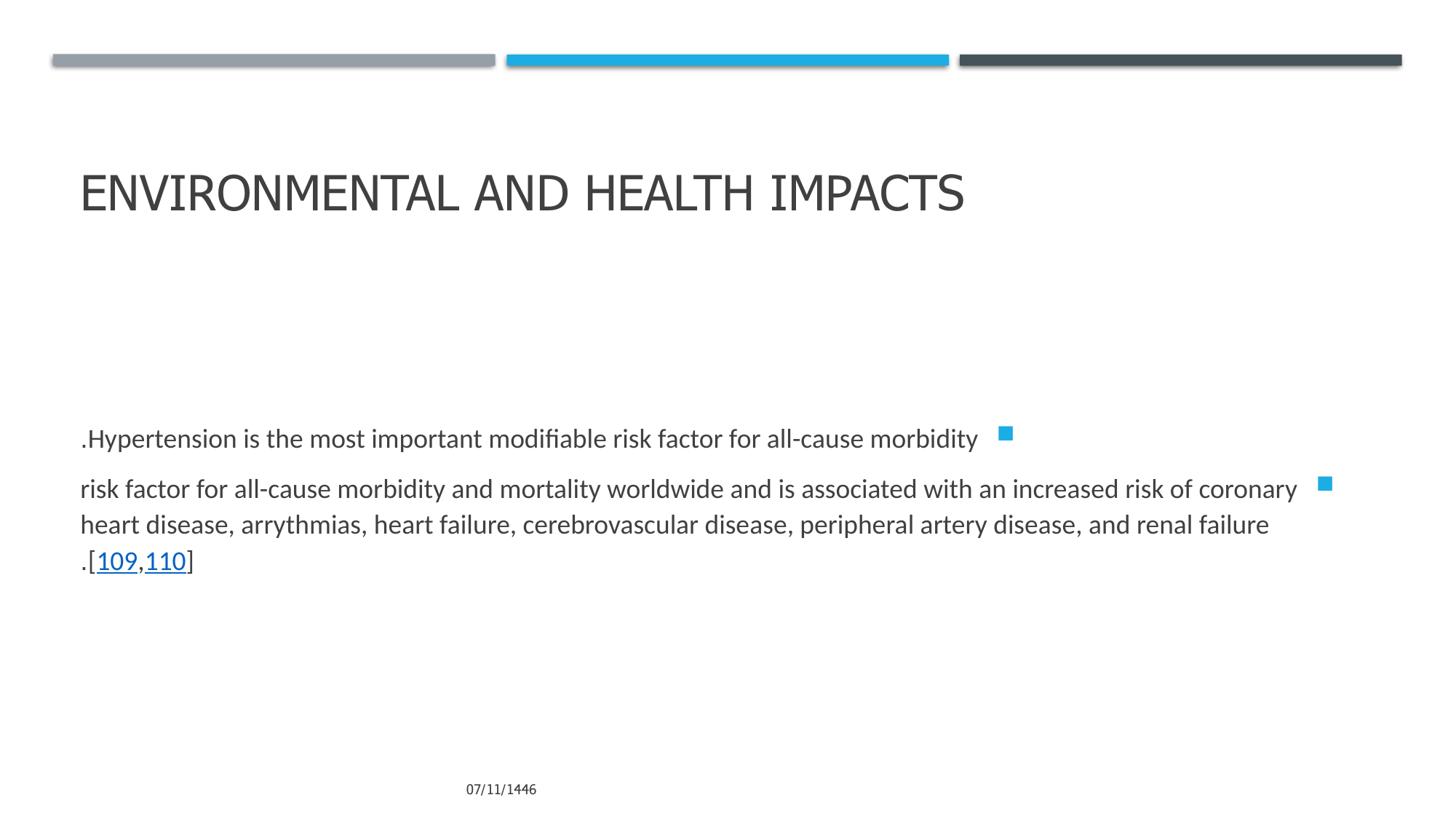

# Environmental and Health Impacts
Hypertension is the most important modifiable risk factor for all-cause morbidity.
risk factor for all-cause morbidity and mortality worldwide and is associated with an increased risk of coronary heart disease, arrythmias, heart failure, cerebrovascular disease, peripheral artery disease, and renal failure [109,110].
07/11/1446